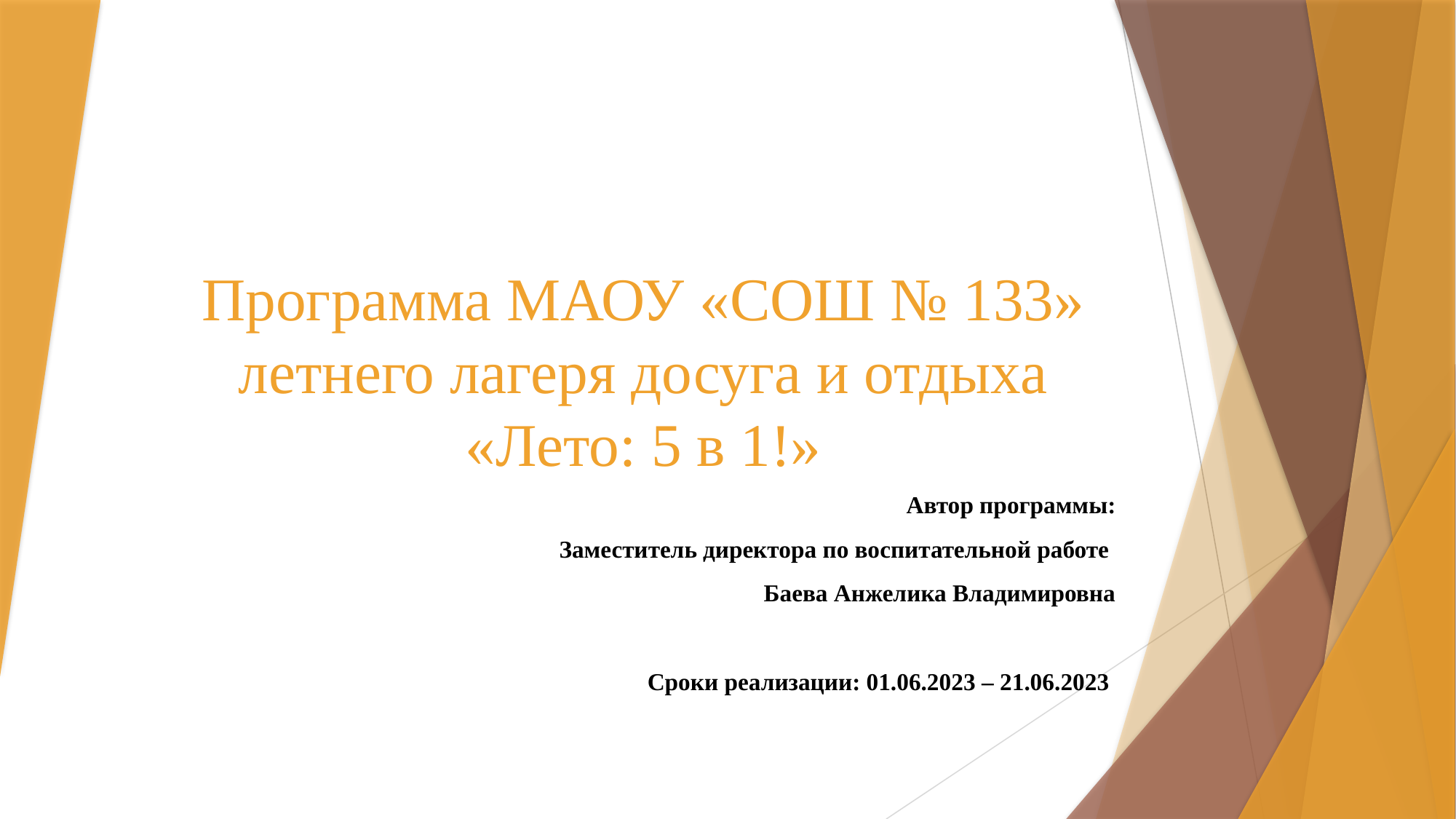

# Программа МАОУ «СОШ № 133» летнего лагеря досуга и отдыха «Лето: 5 в 1!»
Автор программы:
Заместитель директора по воспитательной работе
Баева Анжелика Владимировна

Сроки реализации: 01.06.2023 – 21.06.2023